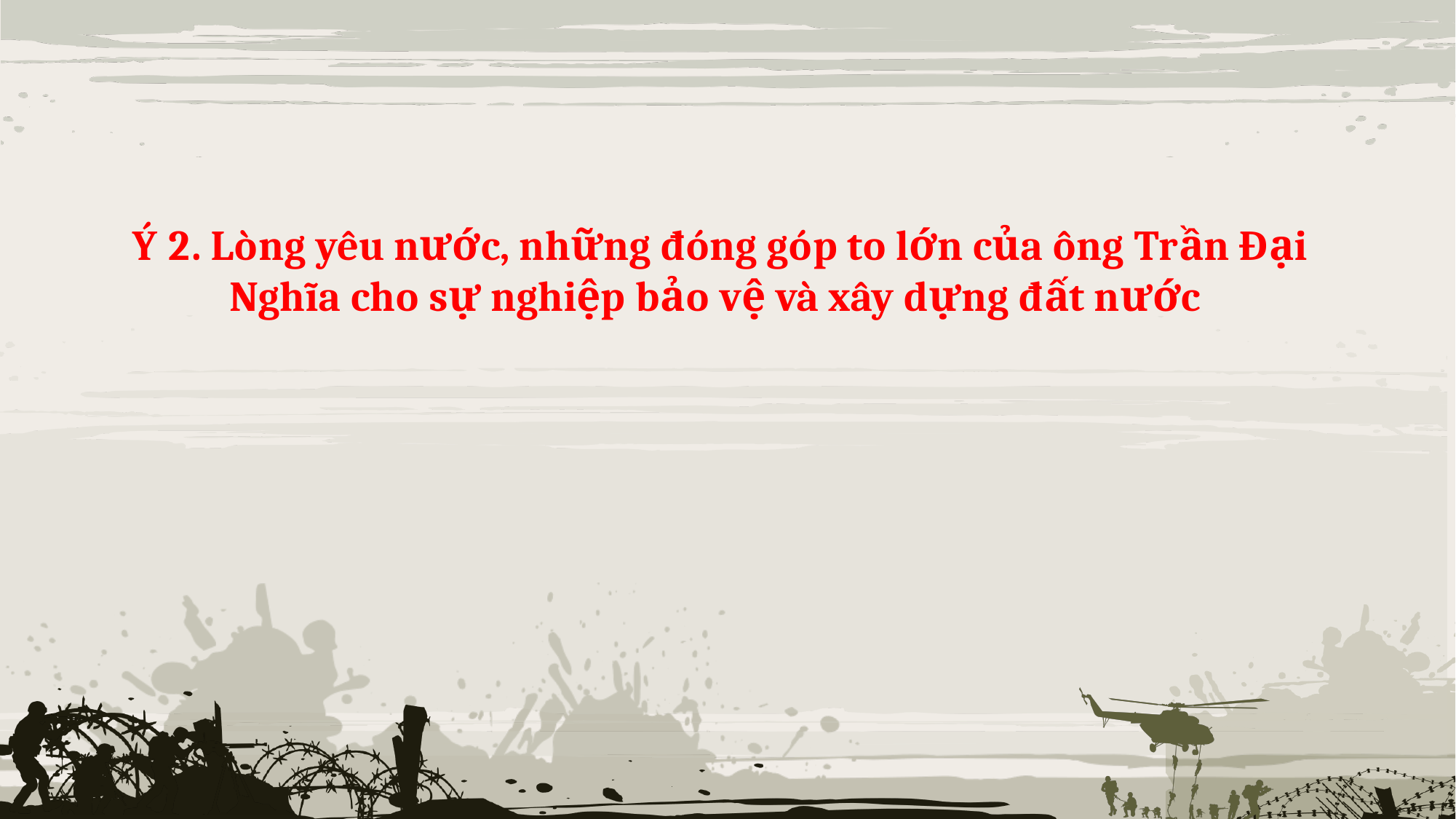

Ý 2. Lòng yêu nước, những đóng góp to lớn của ông Trần Đại Nghĩa cho sự nghiệp bảo vệ và xây dựng đất nước